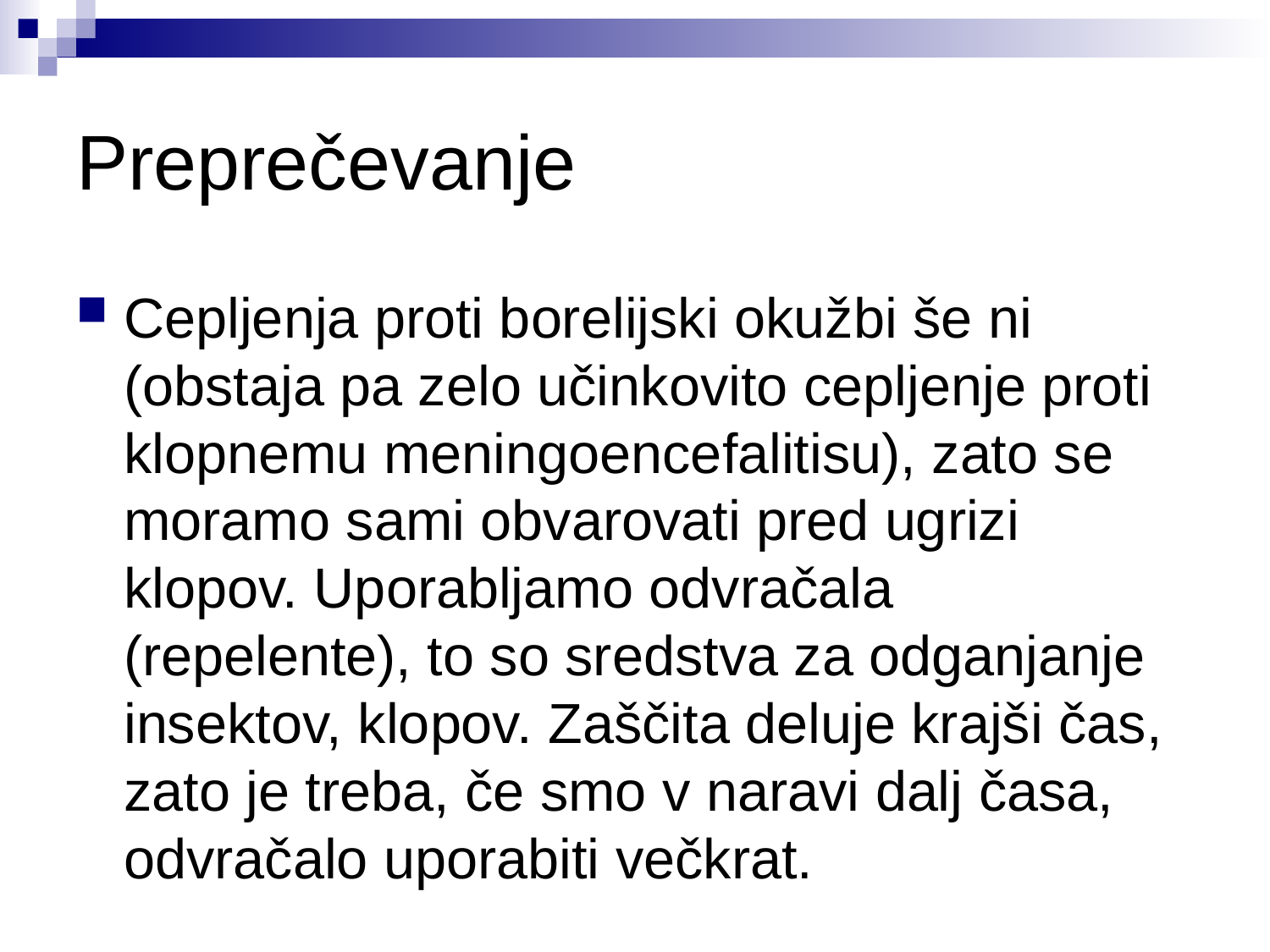

# Preprečevanje
Cepljenja proti borelijski okužbi še ni (obstaja pa zelo učinkovito cepljenje proti klopnemu meningoencefalitisu), zato se moramo sami obvarovati pred ugrizi klopov. Uporabljamo odvračala (repelente), to so sredstva za odganjanje insektov, klopov. Zaščita deluje krajši čas, zato je treba, če smo v naravi dalj časa, odvračalo uporabiti večkrat.